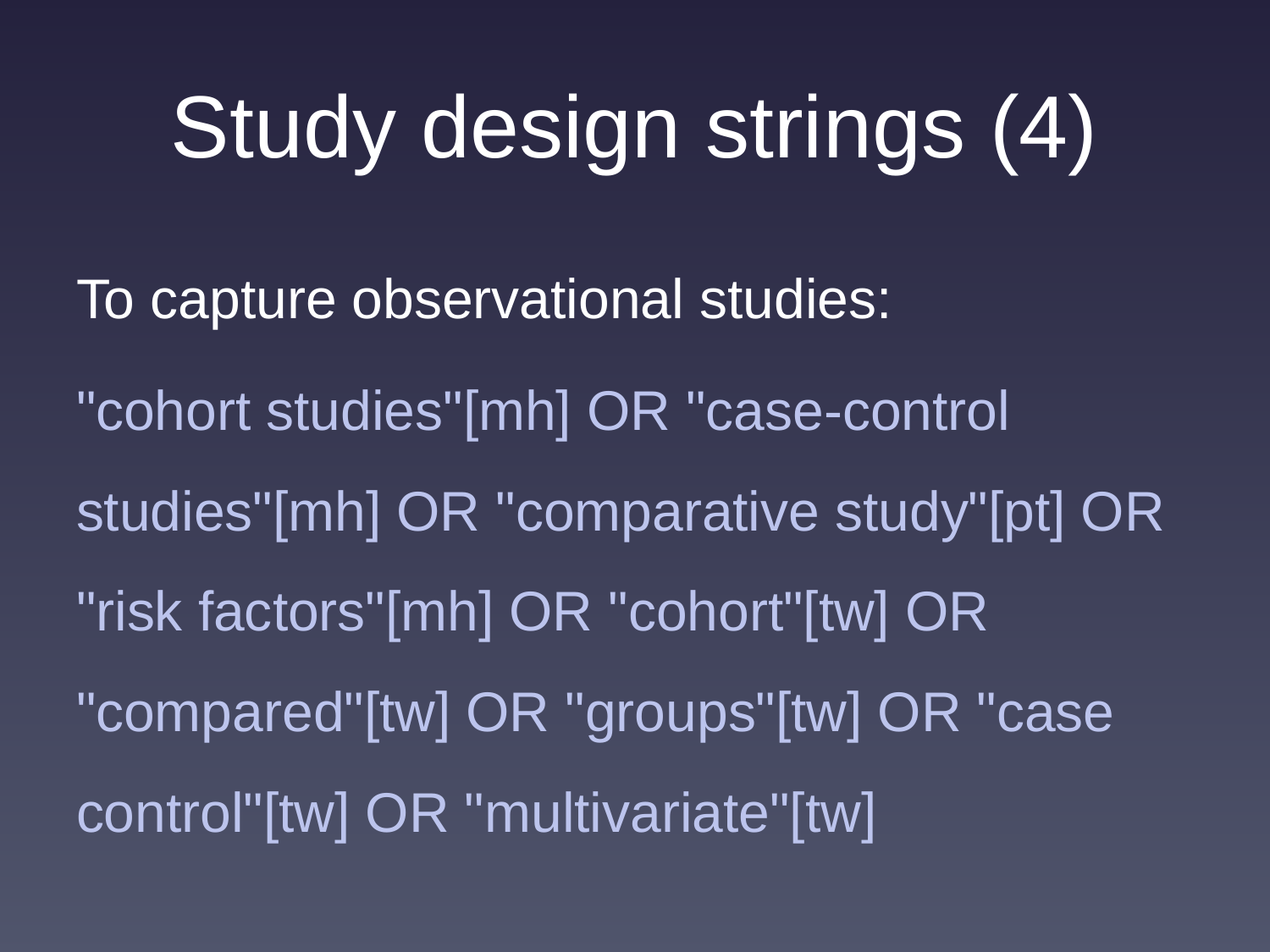

# Study design strings (4)
To capture observational studies:
"cohort studies"[mh] OR "case-control studies"[mh] OR "comparative study"[pt] OR "risk factors"[mh] OR "cohort"[tw] OR "compared"[tw] OR "groups"[tw] OR "case control"[tw] OR "multivariate"[tw]